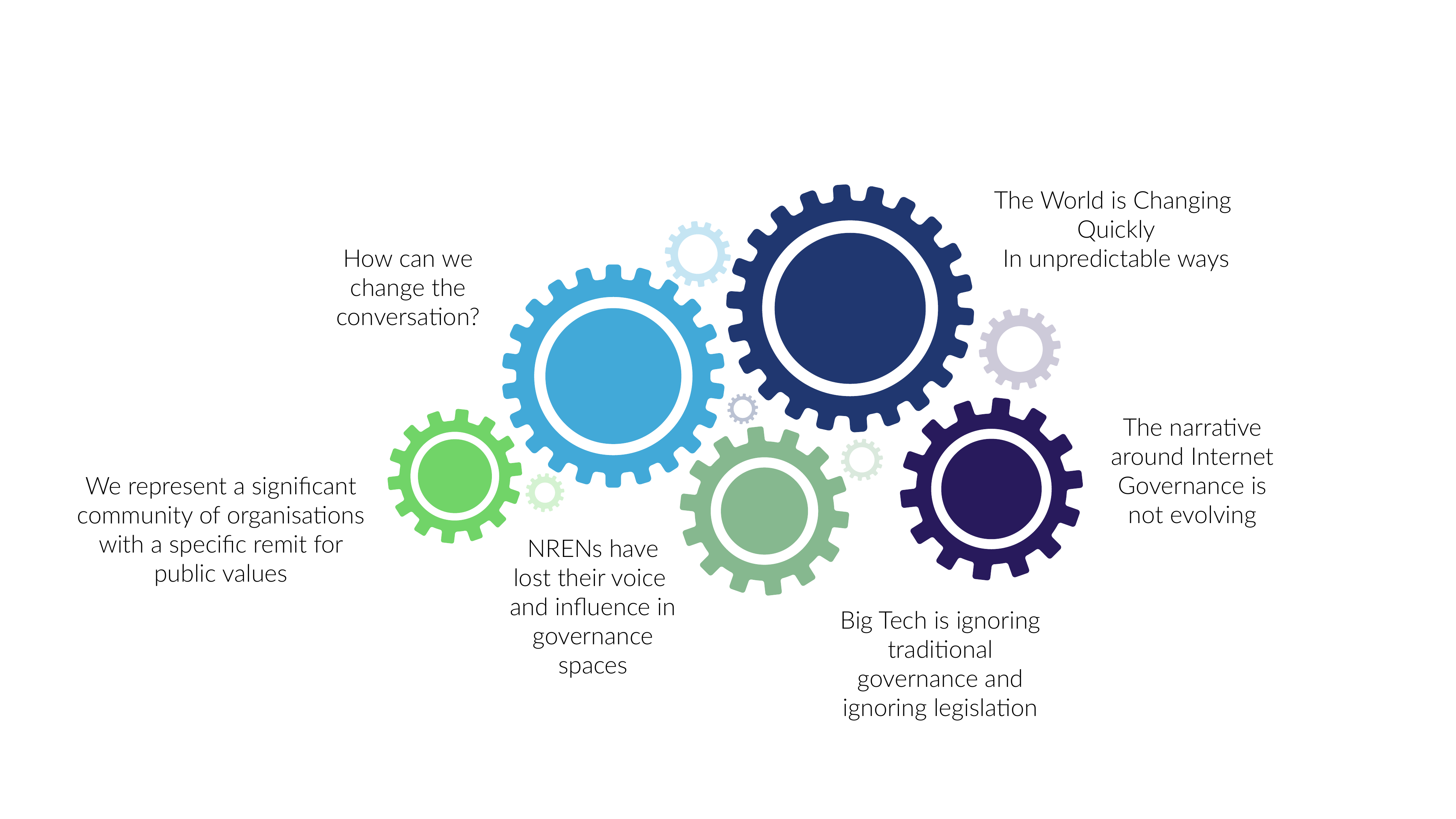

The World is Changing  Quickly
In unpredictable ways

How can we change the conversation?

The narrative around Internet Governance is not evolving

We represent a significant community of organisations with a specific remit for public values

NRENs have lost their voice  and influence in governance spaces
Big Tech is ignoring traditional governance and ignoring legislation